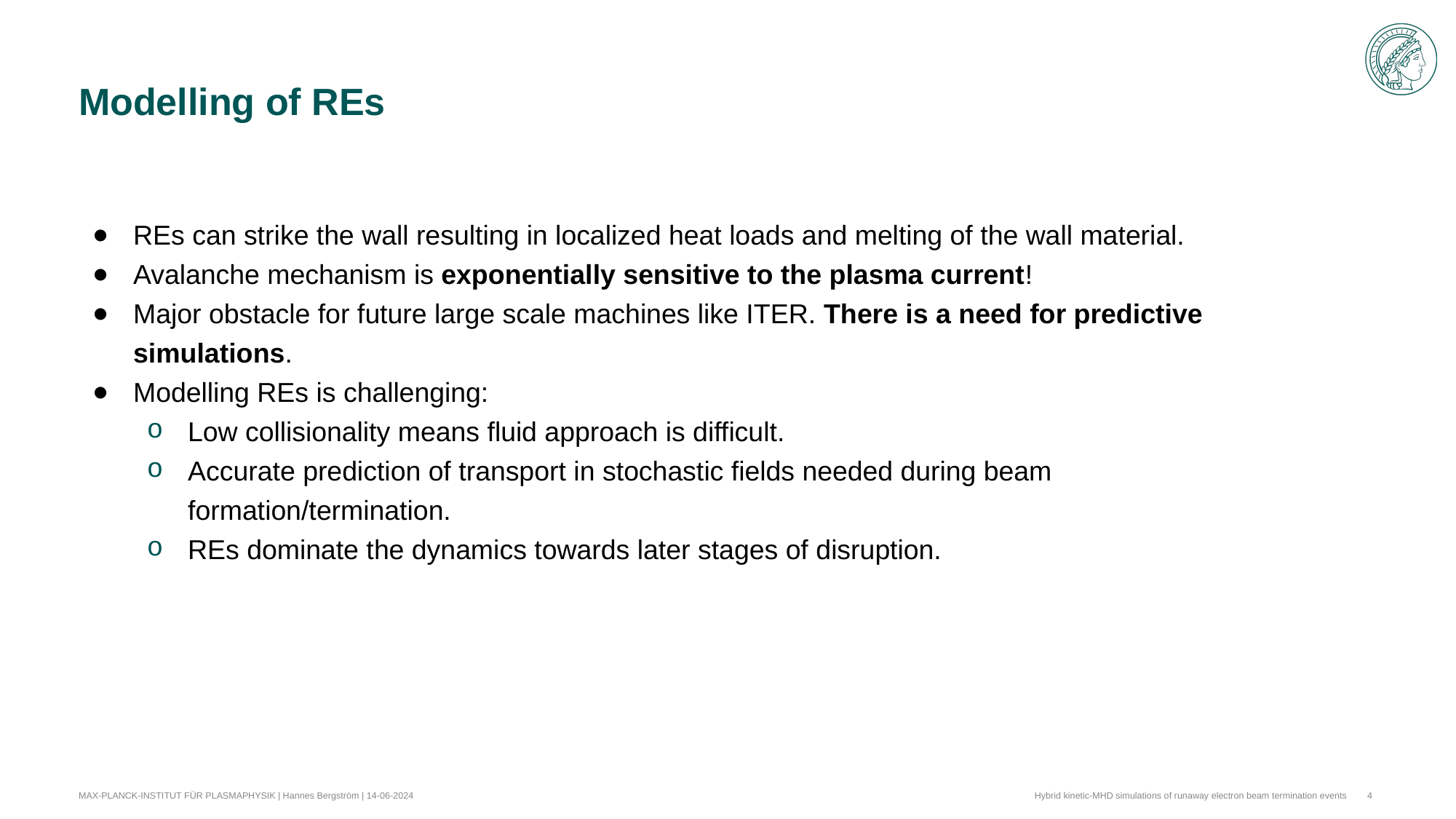

# Modelling of REs
REs can strike the wall resulting in localized heat loads and melting of the wall material.
Avalanche mechanism is exponentially sensitive to the plasma current!
Major obstacle for future large scale machines like ITER. There is a need for predictive simulations.
Modelling REs is challenging:
Low collisionality means fluid approach is difficult.
Accurate prediction of transport in stochastic fields needed during beam formation/termination.
REs dominate the dynamics towards later stages of disruption.
MAX-PLANCK-INSTITUT FÜR PLASMAPHYSIK | Hannes Bergström | 14-06-2024
Hybrid kinetic-MHD simulations of runaway electron beam termination events
4